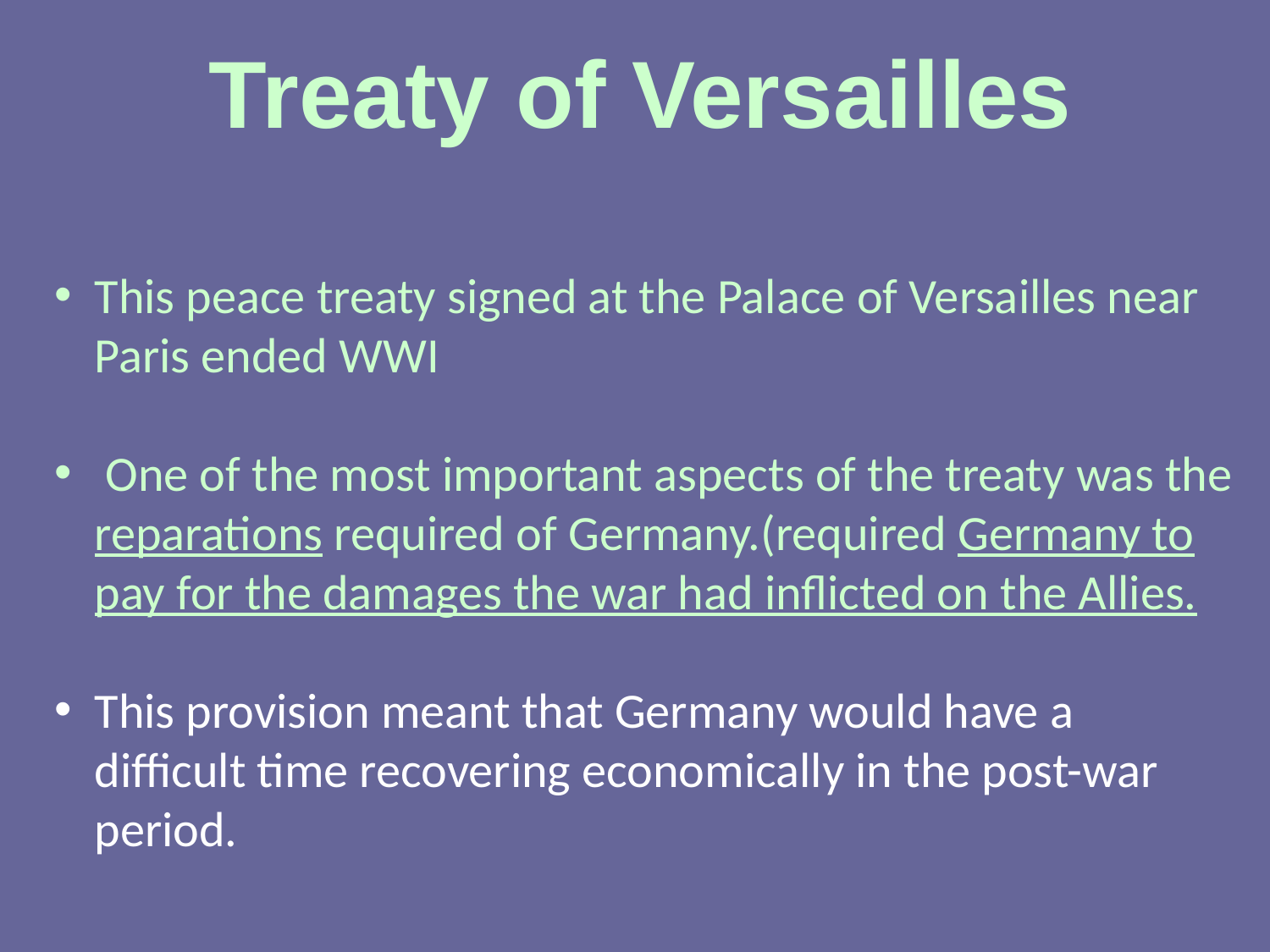

# Treaty of Versailles
This peace treaty signed at the Palace of Versailles near Paris ended WWI

 One of the most important aspects of the treaty was the reparations required of Germany.(required Germany to pay for the damages the war had inflicted on the Allies.

This provision meant that Germany would have a difficult time recovering economically in the post-war period.